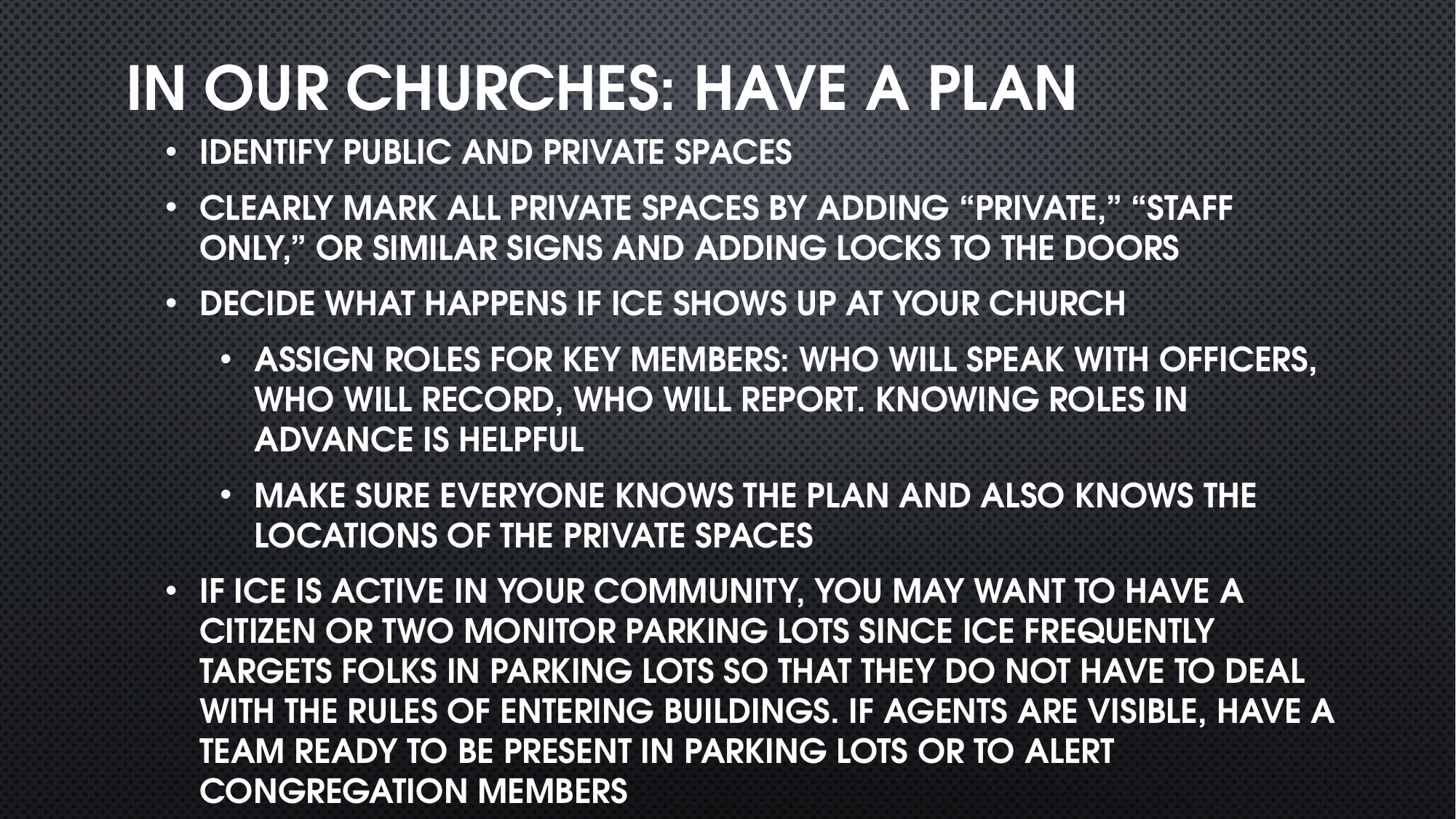

# In our Churches: Have a plan
Identify public and private spaces
Clearly mark all private spaces by adding “Private,” “Staff Only,” or similar signs and adding locks to the doors
Decide what happens if ICE shows up at your church
Assign roles for key members: who will speak with officers, who will record, who will report. Knowing roles in advance is helpful
Make sure everyone knows the plan and also knows the locations of the private spaces
If ICE is active in your community, you may want to have a citizen or two monitor parking lots since ICE frequently targets folks in parking lots so that they do not have to deal with the rules of entering buildings. If agents are visible, have a team ready to be present in parking lots or to alert congregation members